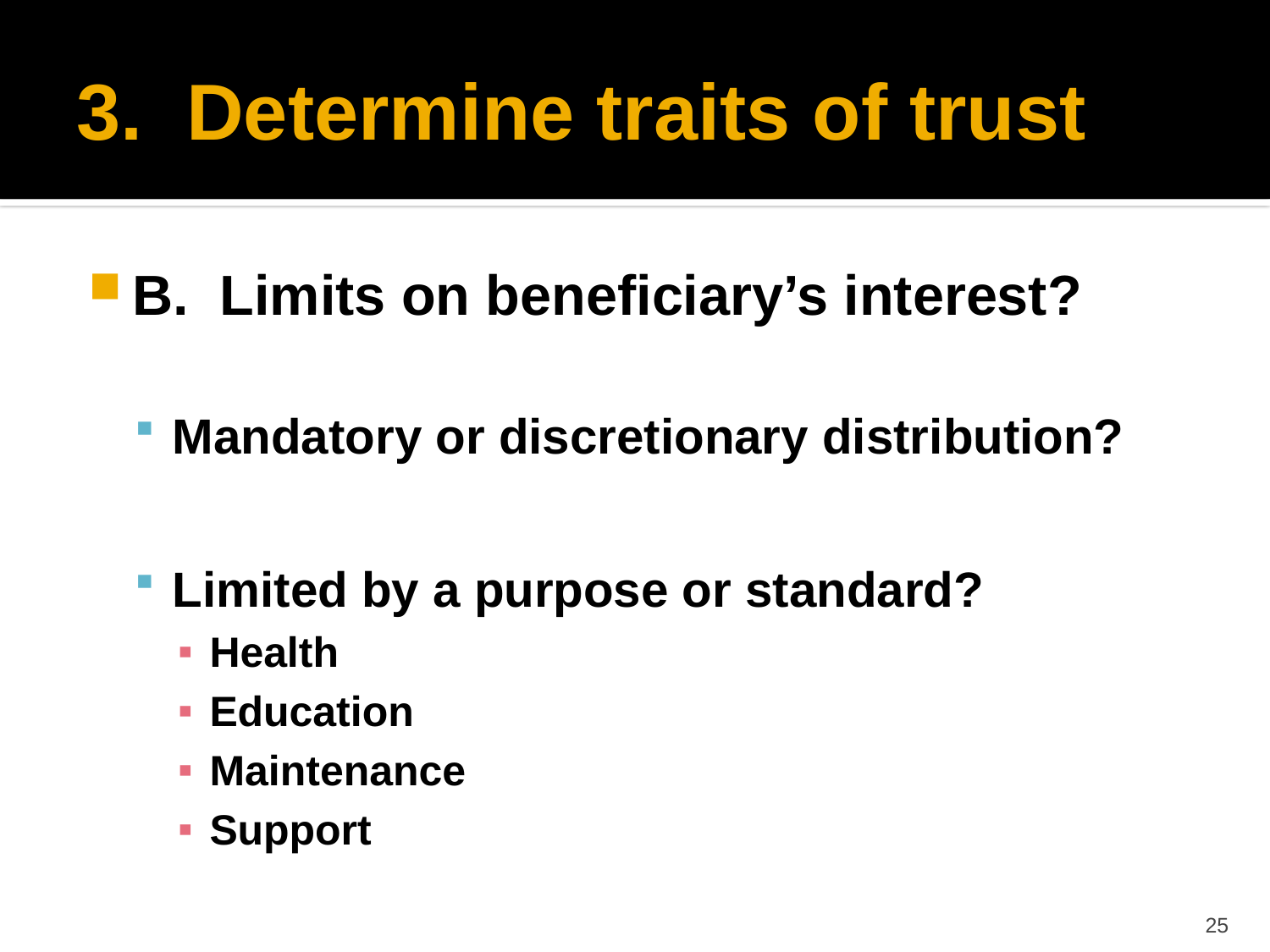

# 3.  Determine traits of trust
B.  Limits on beneficiary’s interest?

Mandatory or discretionary distribution?

Limited by a purpose or standard?
Health
Education
Maintenance
Support

25